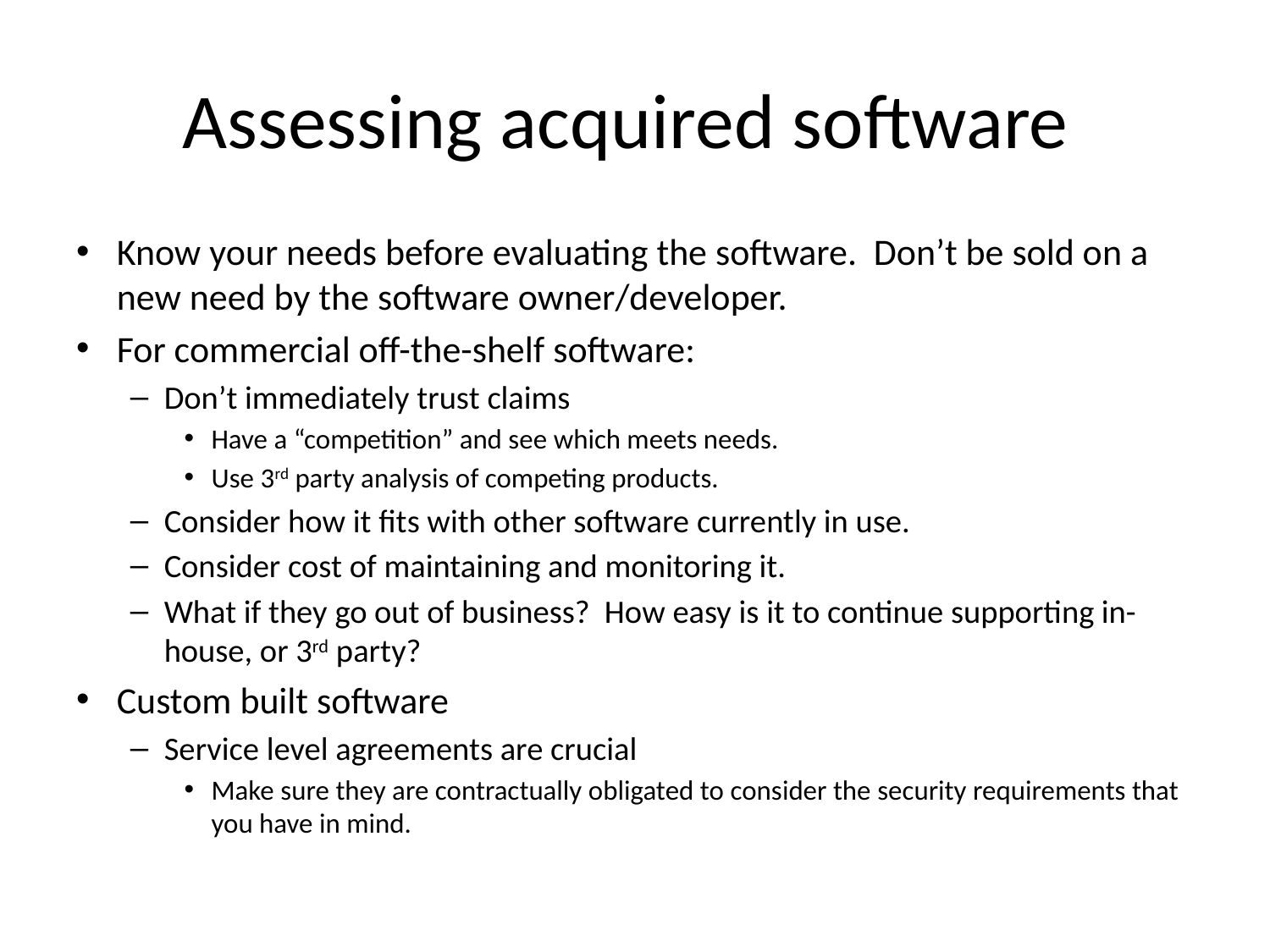

# Assessing acquired software
Know your needs before evaluating the software.  Don’t be sold on a new need by the software owner/developer.
For commercial off-the-shelf software:
Don’t immediately trust claims
Have a “competition” and see which meets needs.
Use 3rd party analysis of competing products.
Consider how it fits with other software currently in use.
Consider cost of maintaining and monitoring it.
What if they go out of business?  How easy is it to continue supporting in-house, or 3rd party?
Custom built software
Service level agreements are crucial
Make sure they are contractually obligated to consider the security requirements that you have in mind.